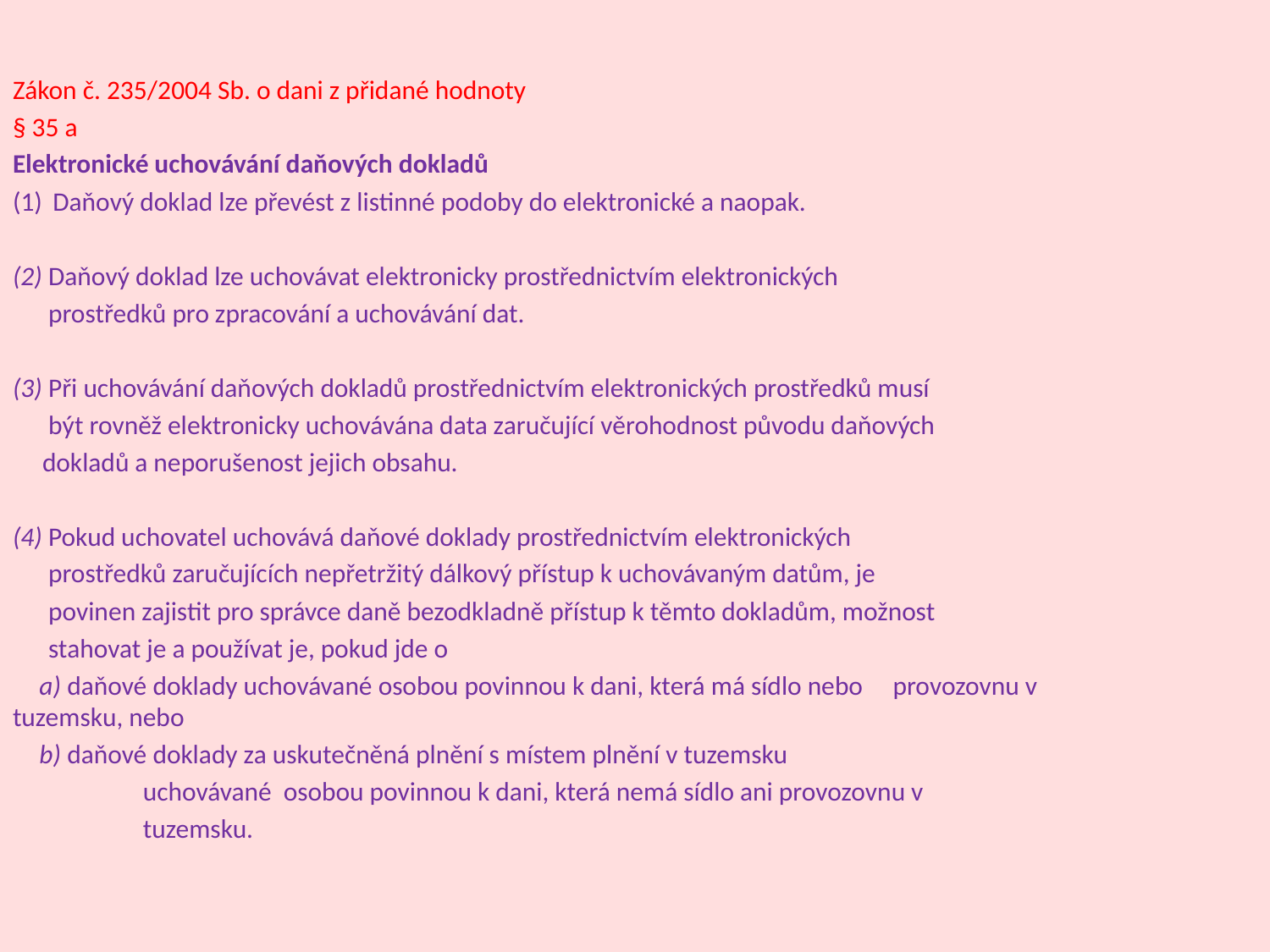

Zákon č. 235/2004 Sb. o dani z přidané hodnoty
§ 35 a
Elektronické uchovávání daňových dokladů
Daňový doklad lze převést z listinné podoby do elektronické a naopak.

(2) Daňový doklad lze uchovávat elektronicky prostřednictvím elektronických
      prostředků pro zpracování a uchovávání dat.

(3) Při uchovávání daňových dokladů prostřednictvím elektronických prostředků musí
      být rovněž elektronicky uchovávána data zaručující věrohodnost původu daňových
     dokladů a neporušenost jejich obsahu.

(4) Pokud uchovatel uchovává daňové doklady prostřednictvím elektronických
      prostředků zaručujících nepřetržitý dálkový přístup k uchovávaným datům, je
      povinen zajistit pro správce daně bezodkladně přístup k těmto dokladům, možnost
      stahovat je a používat je, pokud jde o
	a) daňové doklady uchovávané osobou povinnou k dani, která má sídlo nebo 	provozovnu v tuzemsku, nebo
	b) daňové doklady za uskutečněná plnění s místem plnění v tuzemsku
                      uchovávané  osobou povinnou k dani, která nemá sídlo ani provozovnu v
                      tuzemsku.